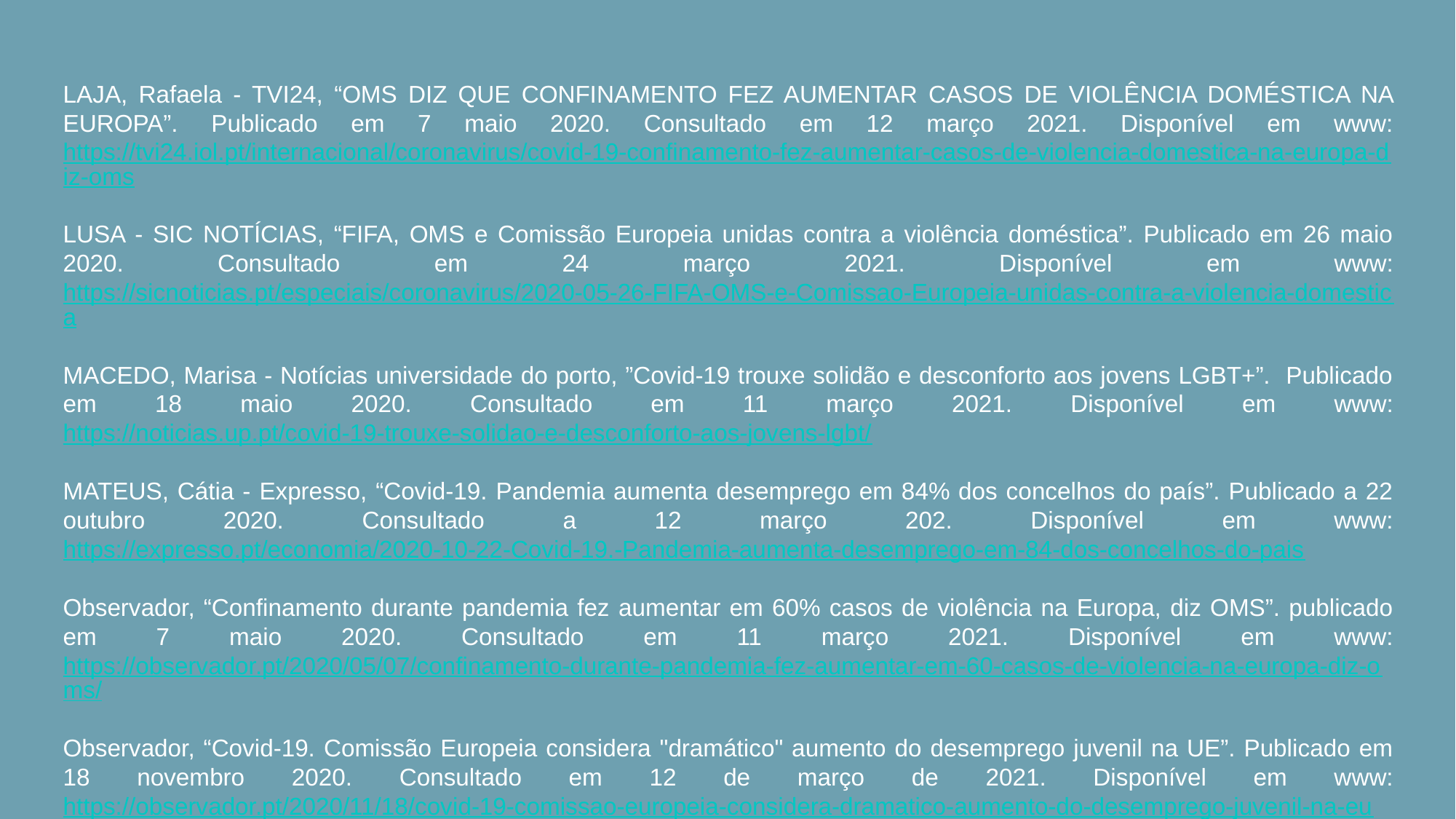

LAJA, Rafaela - TVI24, “OMS DIZ QUE CONFINAMENTO FEZ AUMENTAR CASOS DE VIOLÊNCIA DOMÉSTICA NA EUROPA”. Publicado em 7 maio 2020. Consultado em 12 março 2021. Disponível em www: https://tvi24.iol.pt/internacional/coronavirus/covid-19-confinamento-fez-aumentar-casos-de-violencia-domestica-na-europa-diz-oms

LUSA - SIC NOTÍCIAS, “FIFA, OMS e Comissão Europeia unidas contra a violência doméstica”. Publicado em 26 maio 2020. Consultado em 24 março 2021. Disponível em www: https://sicnoticias.pt/especiais/coronavirus/2020-05-26-FIFA-OMS-e-Comissao-Europeia-unidas-contra-a-violencia-domestica

MACEDO, Marisa - Notícias universidade do porto, ”Covid-19 trouxe solidão e desconforto aos jovens LGBT+”.  Publicado em 18 maio 2020. Consultado em 11 março 2021. Disponível em www: https://noticias.up.pt/covid-19-trouxe-solidao-e-desconforto-aos-jovens-lgbt/

MATEUS, Cátia - Expresso, “Covid-19. Pandemia aumenta desemprego em 84% dos concelhos do país”. Publicado a 22 outubro 2020. Consultado a 12 março 202. Disponível em www: https://expresso.pt/economia/2020-10-22-Covid-19.-Pandemia-aumenta-desemprego-em-84-dos-concelhos-do-pais

Observador, “Confinamento durante pandemia fez aumentar em 60% casos de violência na Europa, diz OMS”. publicado em 7 maio 2020. Consultado em 11 março 2021. Disponível em www: https://observador.pt/2020/05/07/confinamento-durante-pandemia-fez-aumentar-em-60-casos-de-violencia-na-europa-diz-oms/

Observador, “Covid-19. Comissão Europeia considera "dramático" aumento do desemprego juvenil na UE”. Publicado em 18 novembro 2020. Consultado em 12 de março de 2021. Disponível em www: https://observador.pt/2020/11/18/covid-19-comissao-europeia-considera-dramatico-aumento-do-desemprego-juvenil-na-eu